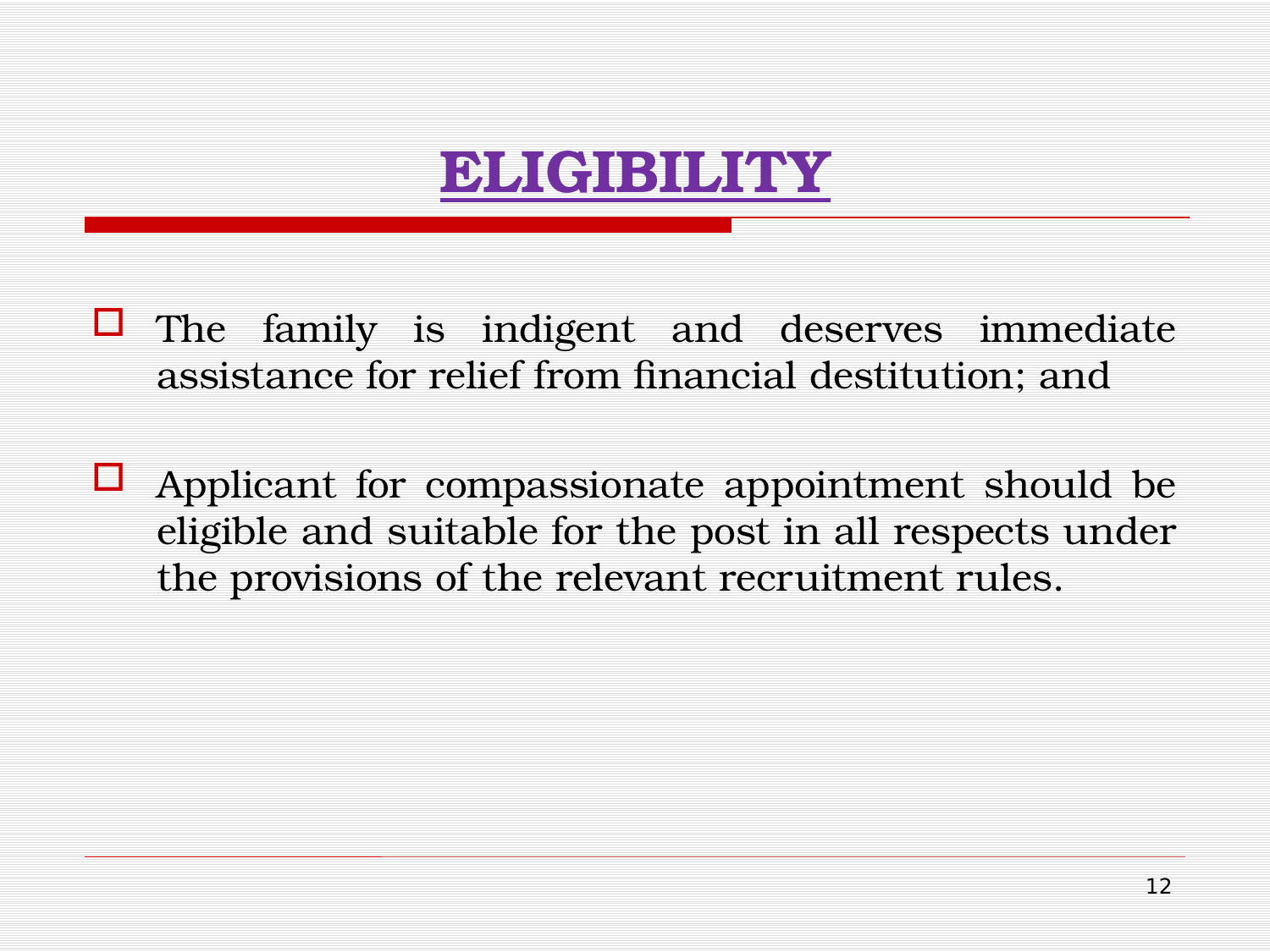

# ELIGIBILITY

The family is indigent and deserves immediate assistance for relief from financial destitution; and

Applicant for compassionate appointment should be eligible and suitable for the post in all respects under the provisions of the relevant recruitment rules.
12